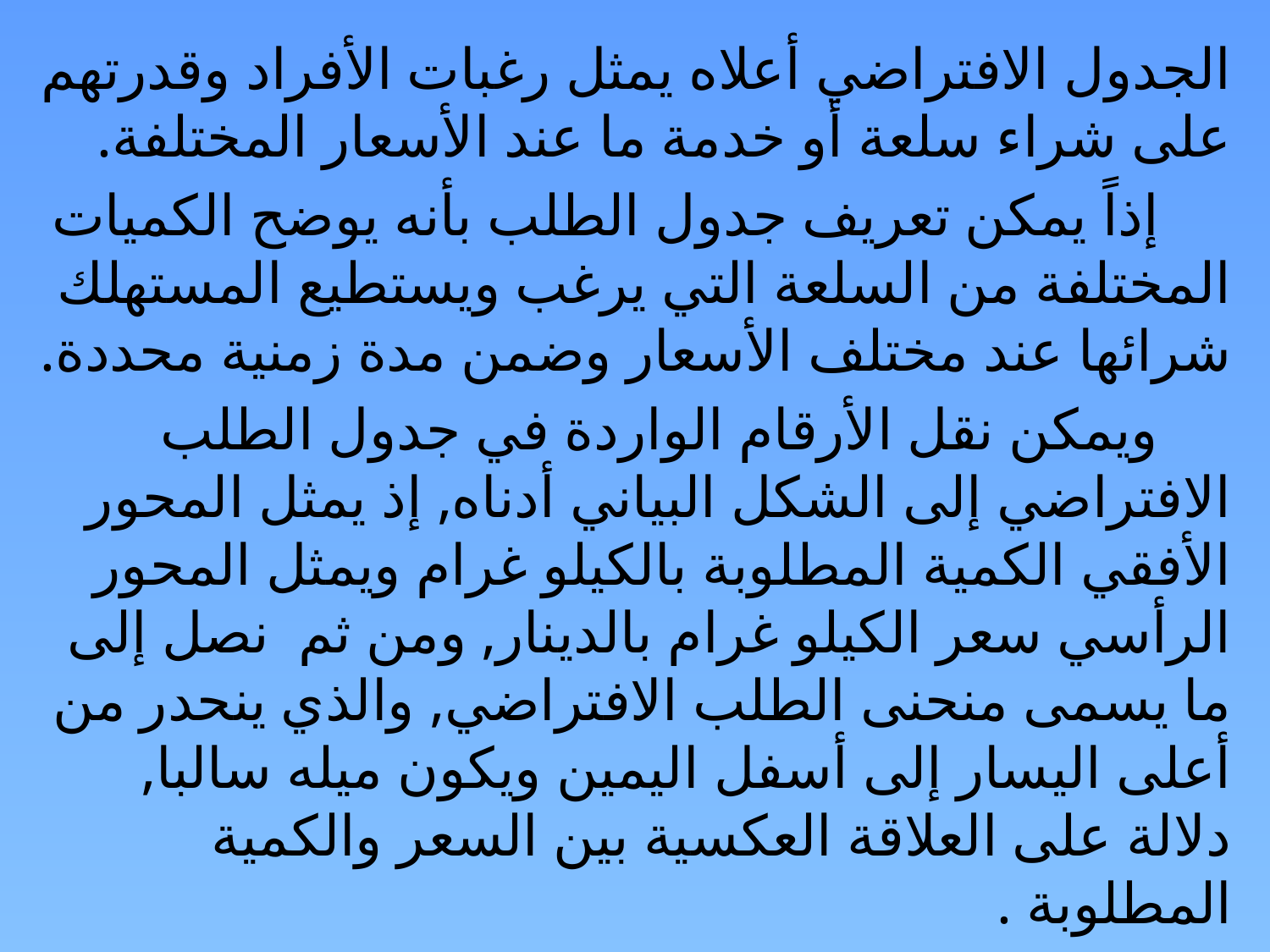

الجدول الافتراضي أعلاه يمثل رغبات الأفراد وقدرتهم على شراء سلعة أو خدمة ما عند الأسعار المختلفة.
     إذاً يمكن تعريف جدول الطلب بأنه يوضح الكميات المختلفة من السلعة التي يرغب ويستطيع المستهلك شرائها عند مختلف الأسعار وضمن مدة زمنية محددة.
     ويمكن نقل الأرقام الواردة في جدول الطلب الافتراضي إلى الشكل البياني أدناه, إذ يمثل المحور الأفقي الكمية المطلوبة بالكيلو غرام ويمثل المحور الرأسي سعر الكيلو غرام بالدينار, ومن ثم  نصل إلى ما يسمى منحنى الطلب الافتراضي, والذي ينحدر من أعلى اليسار إلى أسفل اليمين ويكون ميله سالبا, دلالة على العلاقة العكسية بين السعر والكمية المطلوبة .